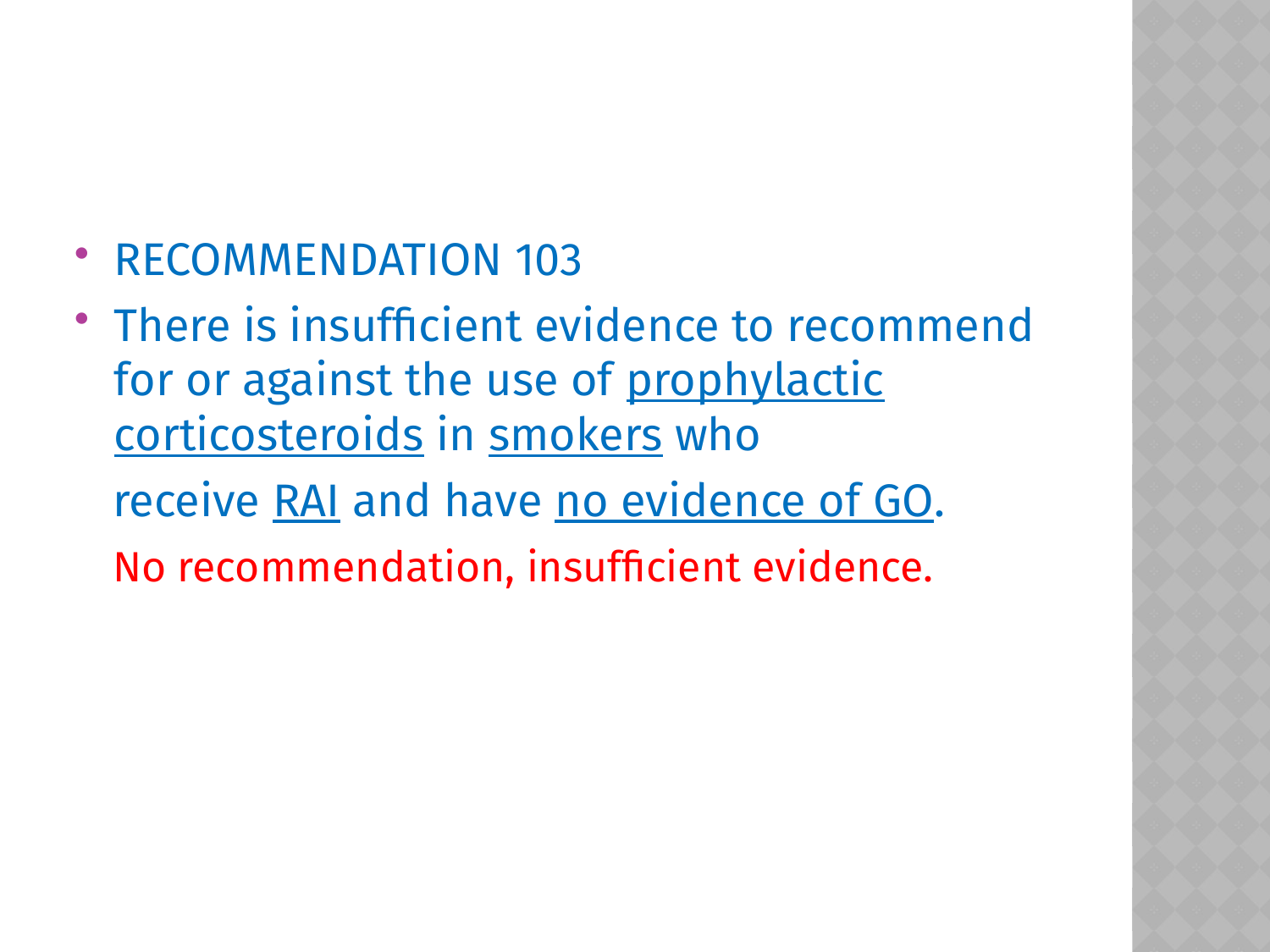

#
RECOMMENDATION 103
There is insufficient evidence to recommend for or against the use of prophylactic corticosteroids in smokers who
   receive RAI and have no evidence of GO.
   No recommendation, insufficient evidence.